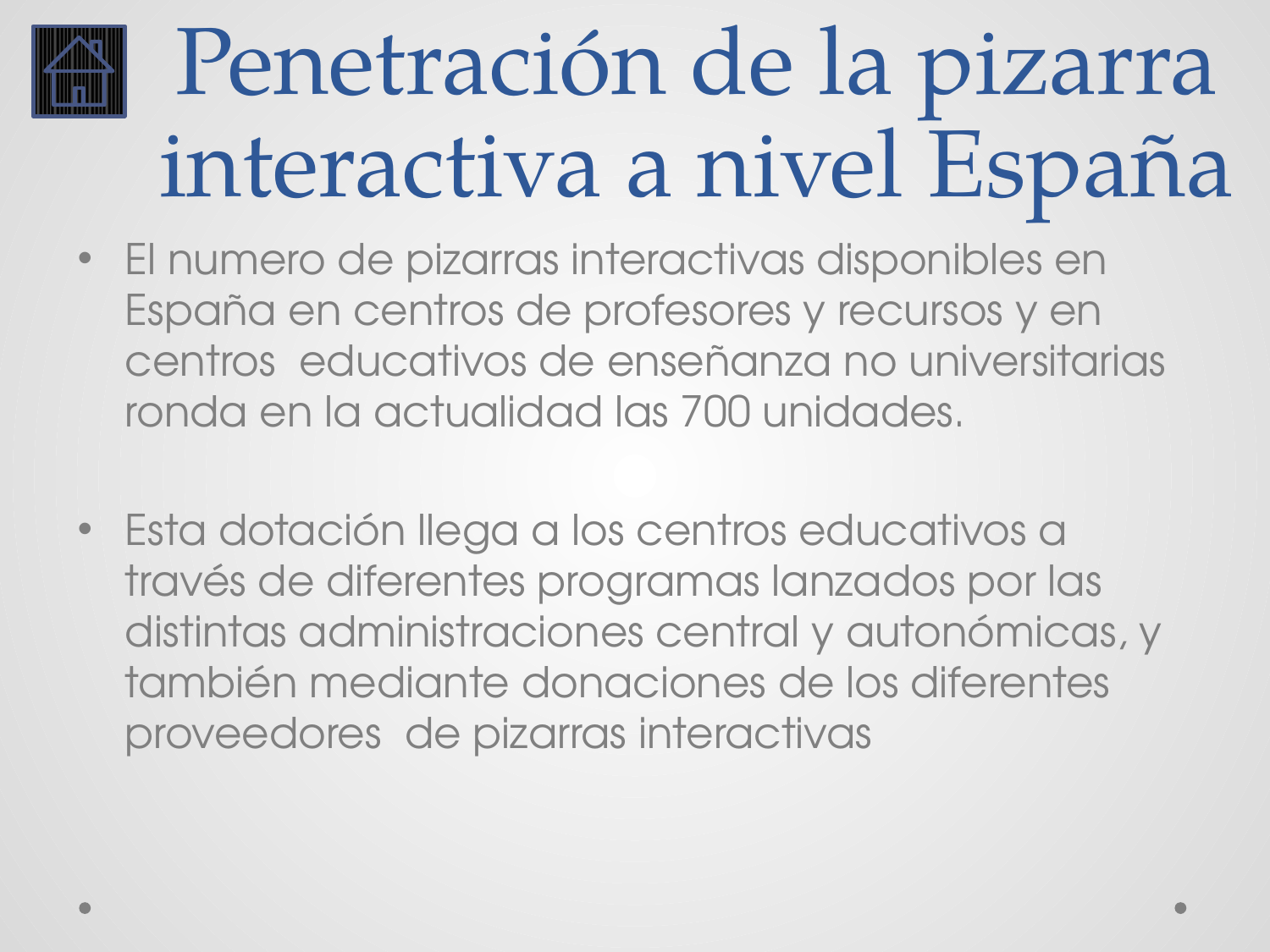

# Penetración de la pizarra interactiva a nivel España
El numero de pizarras interactivas disponibles en España en centros de profesores y recursos y en centros  educativos de enseñanza no universitarias ronda en la actualidad las 700 unidades.

Esta dotación llega a los centros educativos a través de diferentes programas lanzados por las distintas administraciones central y autonómicas, y también mediante donaciones de los diferentes proveedores  de pizarras interactivas